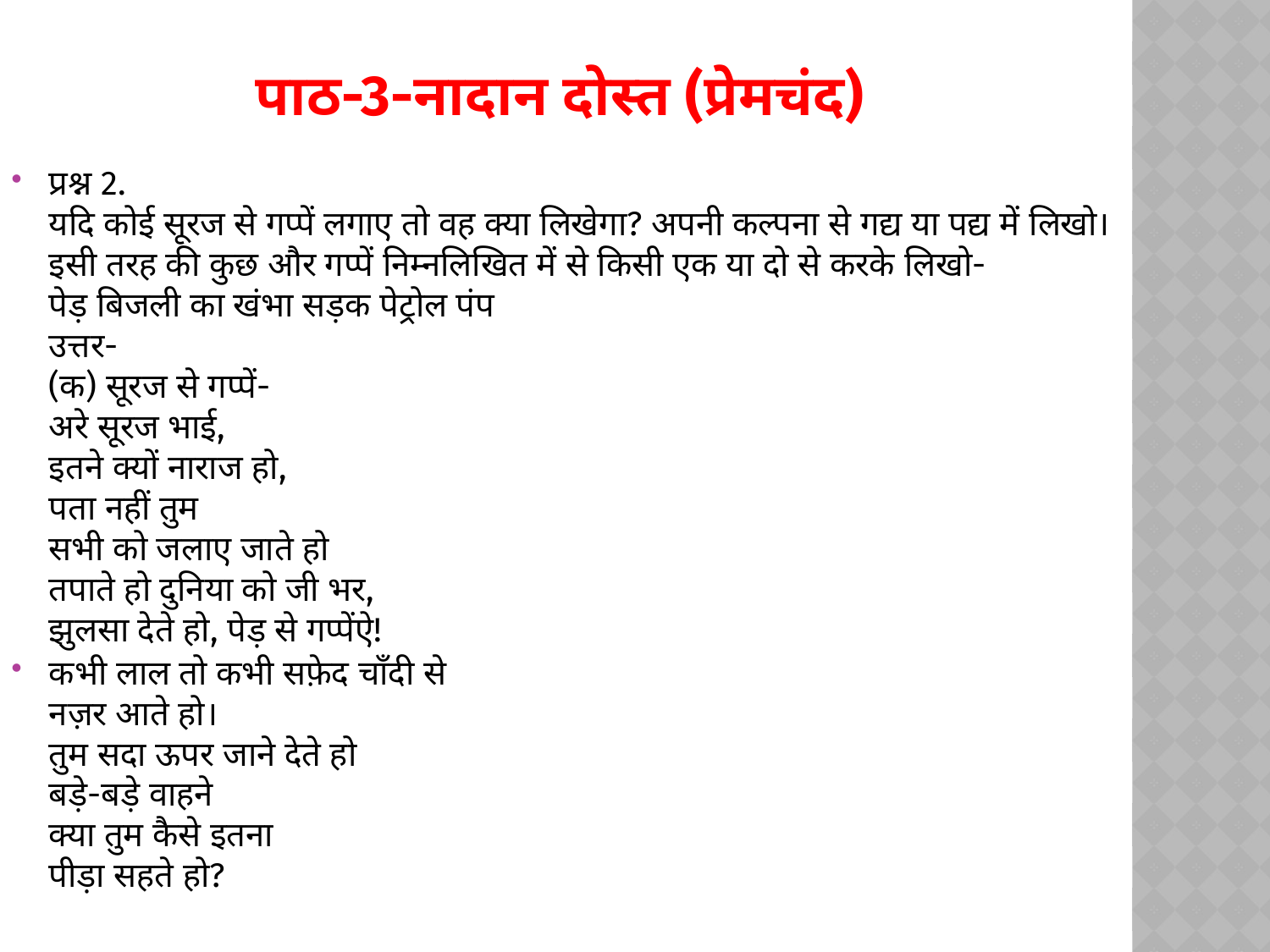

# पाठ-3-नादान दोस्त (प्रेमचंद)

प्रश्न 2.
यदि कोई सूरज से गप्पें लगाए तो वह क्या लिखेगा? अपनी कल्पना से गद्य या पद्य में लिखो। इसी तरह की कुछ और गप्पें निम्नलिखित में से किसी एक या दो से करके लिखो-
पेड़ बिजली का खंभा सड़क पेट्रोल पंप
उत्तर-
(क) सूरज से गप्पें-
अरे सूरज भाई,
इतने क्यों नाराज हो,
पता नहीं तुम
सभी को जलाए जाते हो
तपाते हो दुनिया को जी भर,
झुलसा देते हो, पेड़ से गप्पेंऐ!
कभी लाल तो कभी सफ़ेद चाँदी से
नज़र आते हो।
तुम सदा ऊपर जाने देते हो
बड़े-बड़े वाहने
क्या तुम कैसे इतना
पीड़ा सहते हो?